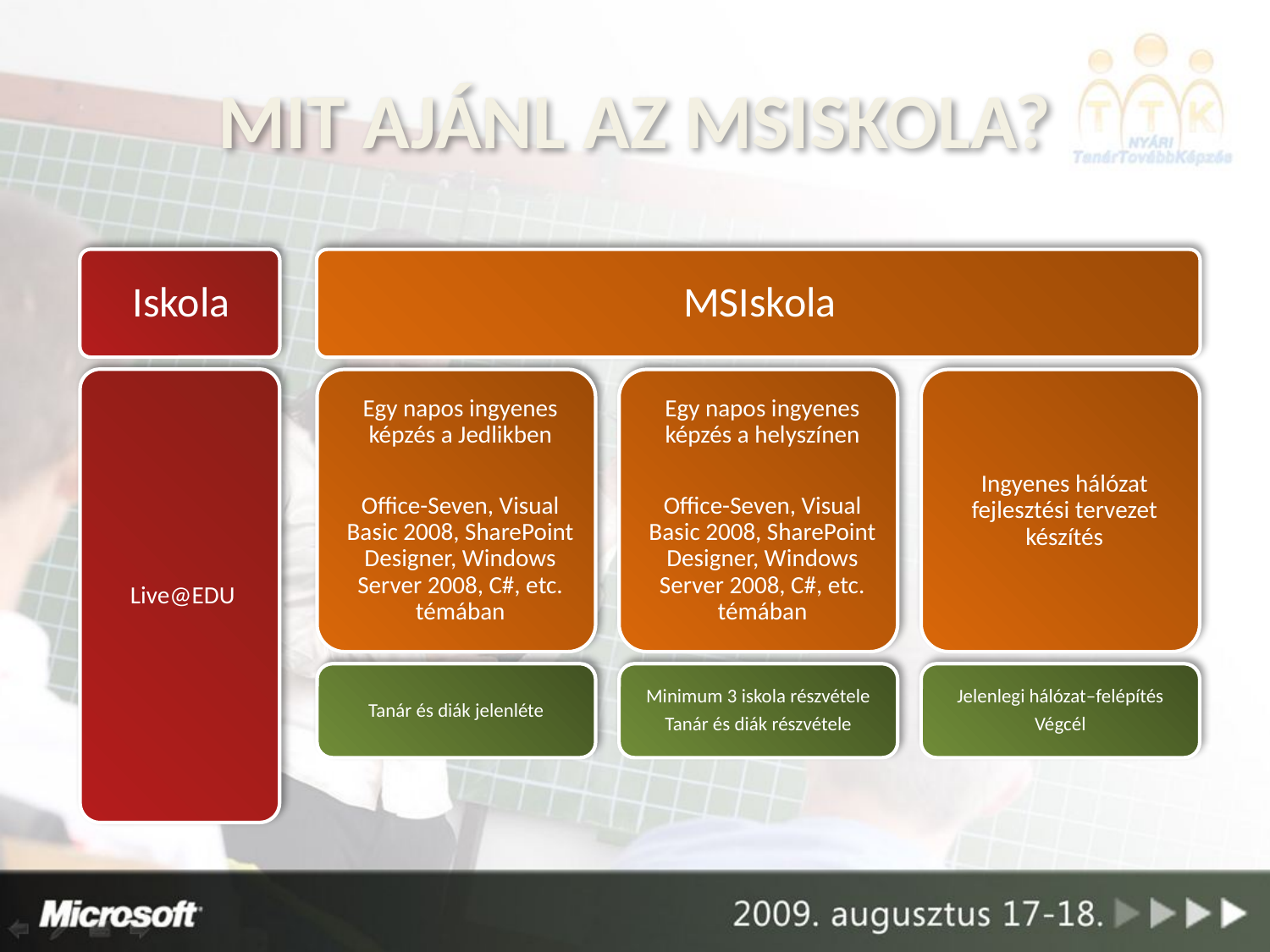

# Mit ajánl Az MSIskola?
Iskola
Live@EDU
MSIskola
Egy napos ingyenes képzés a Jedlikben

Office-Seven, Visual Basic 2008, SharePoint Designer, Windows Server 2008, C#, etc. témában
Tanár és diák jelenléte
Egy napos ingyenes képzés a helyszínen

Office-Seven, Visual Basic 2008, SharePoint Designer, Windows Server 2008, C#, etc. témában
Minimum 3 iskola részvétele
Tanár és diák részvétele
Ingyenes hálózat fejlesztési tervezet készítés
Jelenlegi hálózat–felépítés
Végcél